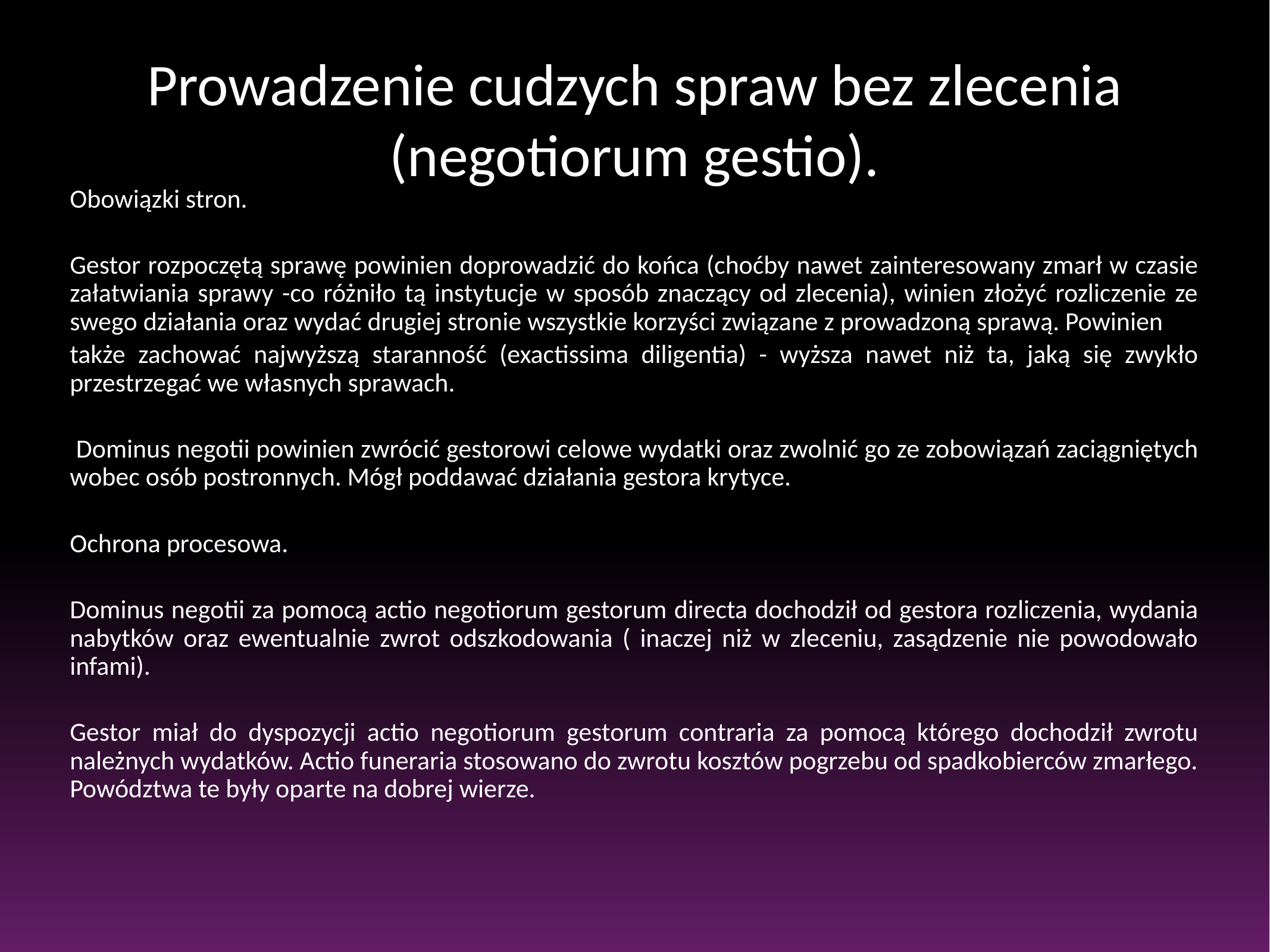

# Prowadzenie cudzych spraw bez zlecenia (negotiorum gestio).
Obowiązki stron.

Gestor rozpoczętą sprawę powinien doprowadzić do końca (choćby nawet zainteresowany zmarł w czasie załatwiania sprawy -co różniło tą instytucje w sposób znaczący od zlecenia), winien złożyć rozliczenie ze swego działania oraz wydać drugiej stronie wszystkie korzyści związane z prowadzoną sprawą. Powinien
także zachować najwyższą staranność (exactissima diligentia) - wyższa nawet niż ta, jaką się zwykło przestrzegać we własnych sprawach.

 Dominus negotii powinien zwrócić gestorowi celowe wydatki oraz zwolnić go ze zobowiązań zaciągniętych wobec osób postronnych. Mógł poddawać działania gestora krytyce.

Ochrona procesowa.

Dominus negotii za pomocą actio negotiorum gestorum directa dochodził od gestora rozliczenia, wydania nabytków oraz ewentualnie zwrot odszkodowania ( inaczej niż w zleceniu, zasądzenie nie powodowało infami).

Gestor miał do dyspozycji actio negotiorum gestorum contraria za pomocą którego dochodził zwrotu należnych wydatków. Actio funeraria stosowano do zwrotu kosztów pogrzebu od spadkobierców zmarłego. Powództwa te były oparte na dobrej wierze.